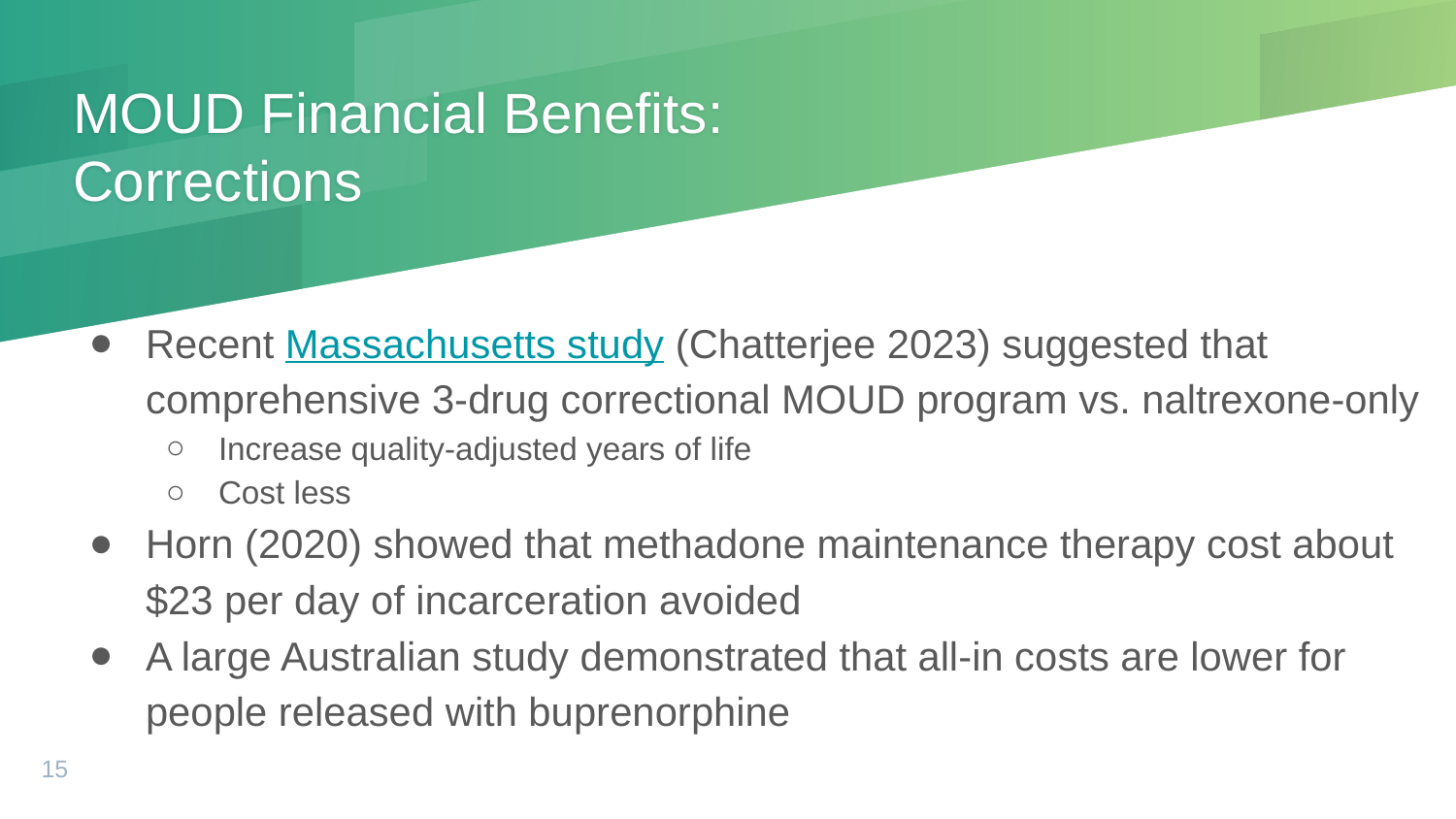

# MOUD Financial Benefits: Corrections
Recent Massachusetts study (Chatterjee 2023) suggested that comprehensive 3-drug correctional MOUD program vs. naltrexone-only
Increase quality-adjusted years of life
Cost less
Horn (2020) showed that methadone maintenance therapy cost about $23 per day of incarceration avoided
A large Australian study demonstrated that all-in costs are lower for people released with buprenorphine
15